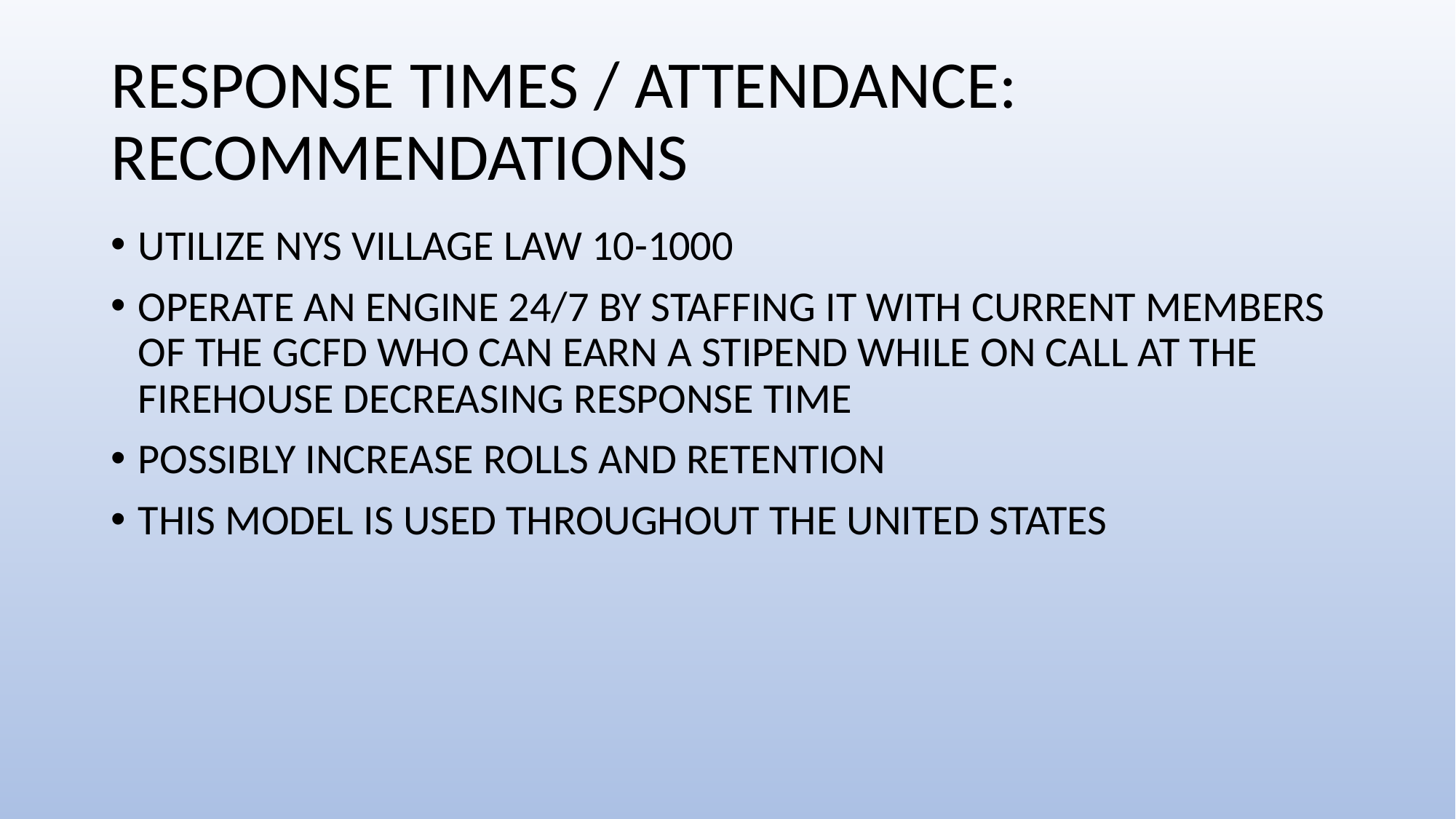

# RESPONSE TIMES / ATTENDANCE: RECOMMENDATIONS
UTILIZE NYS VILLAGE LAW 10-1000
OPERATE AN ENGINE 24/7 BY STAFFING IT WITH CURRENT MEMBERS OF THE GCFD WHO CAN EARN A STIPEND WHILE ON CALL AT THE FIREHOUSE DECREASING RESPONSE TIME
POSSIBLY INCREASE ROLLS AND RETENTION
THIS MODEL IS USED THROUGHOUT THE UNITED STATES